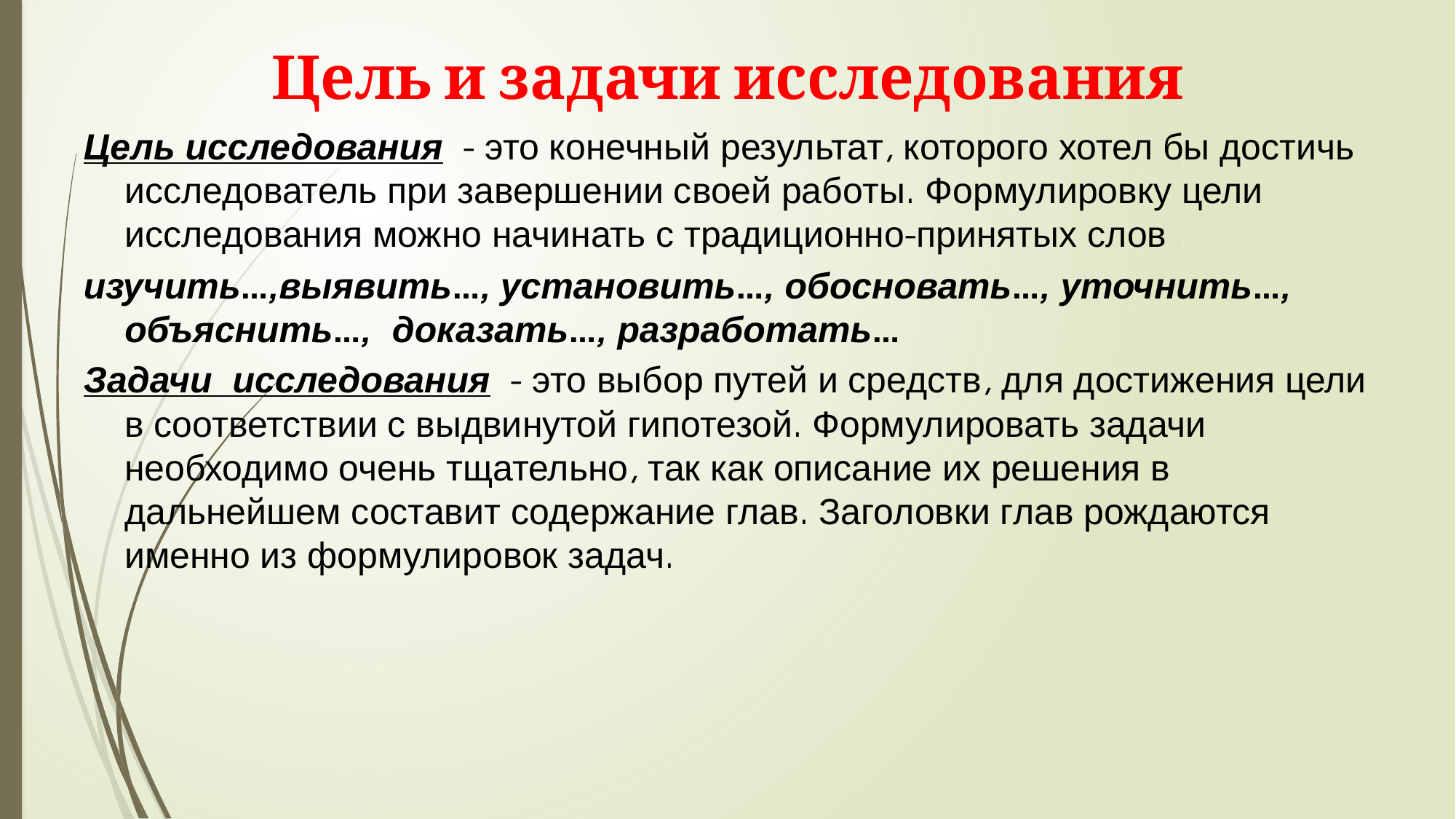

# Цель и задачи исследования
Цель исследования  - это конечный результат, которого хотел бы достичь исследователь при завершении своей работы. Формулировку цели исследования можно начинать с традиционно-принятых слов
изучить…,выявить…, установить…, обосновать…, уточнить…, объяснить…,  доказать…, разработать…
Задачи  исследования  - это выбор путей и средств, для достижения цели в соответствии с выдвинутой гипотезой. Формулировать задачи необходимо очень тщательно, так как описание их решения в дальнейшем составит содержание глав. Заголовки глав рождаются именно из формулировок задач.